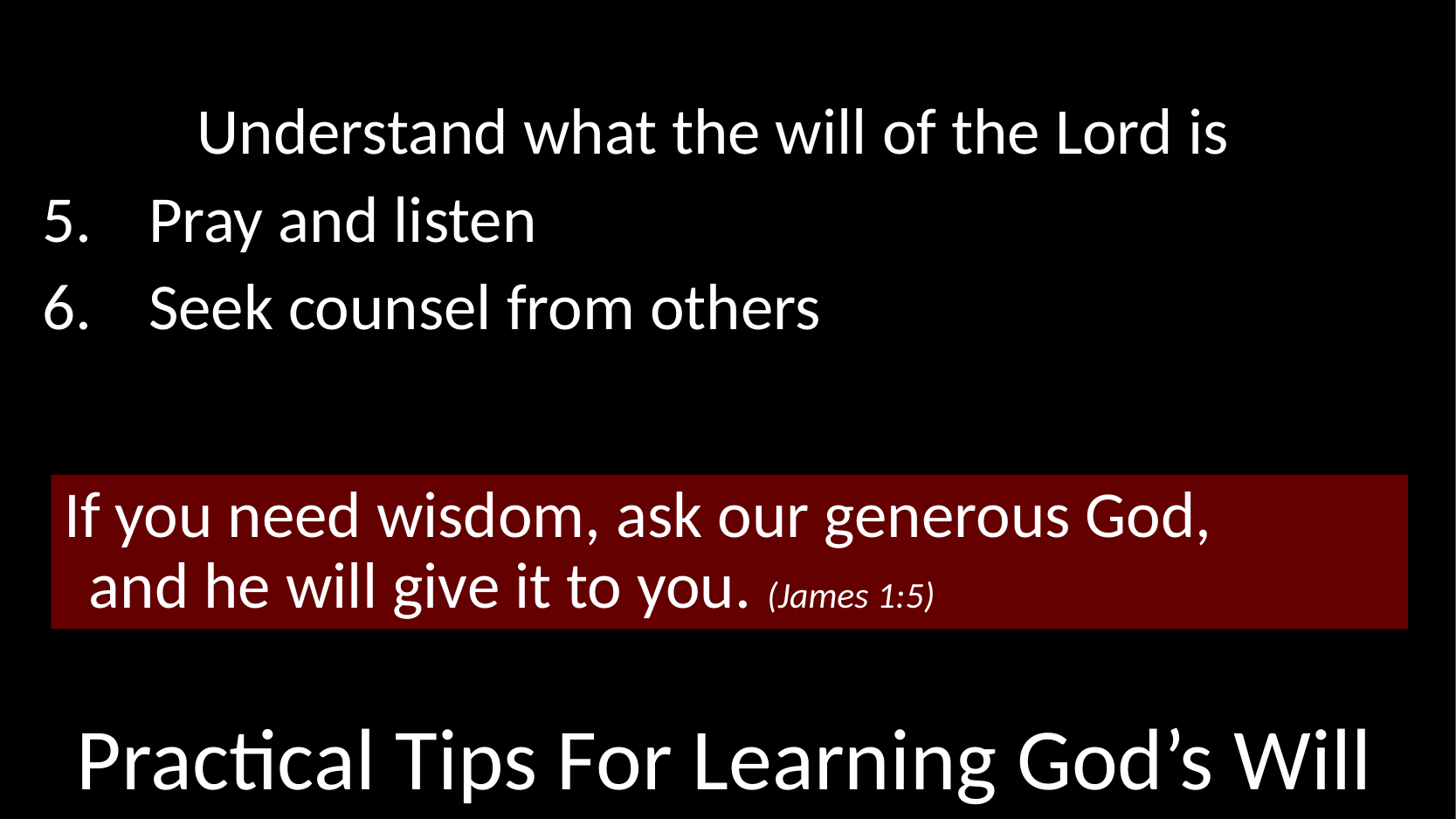

17 So then do not be foolish,
but Understand what the will of the Lord is
Pray and listen
Seek counsel from others

If you need wisdom, ask our generous God,
and he will give it to you. (James 1:5)
# Practical Tips For Learning God’s Will